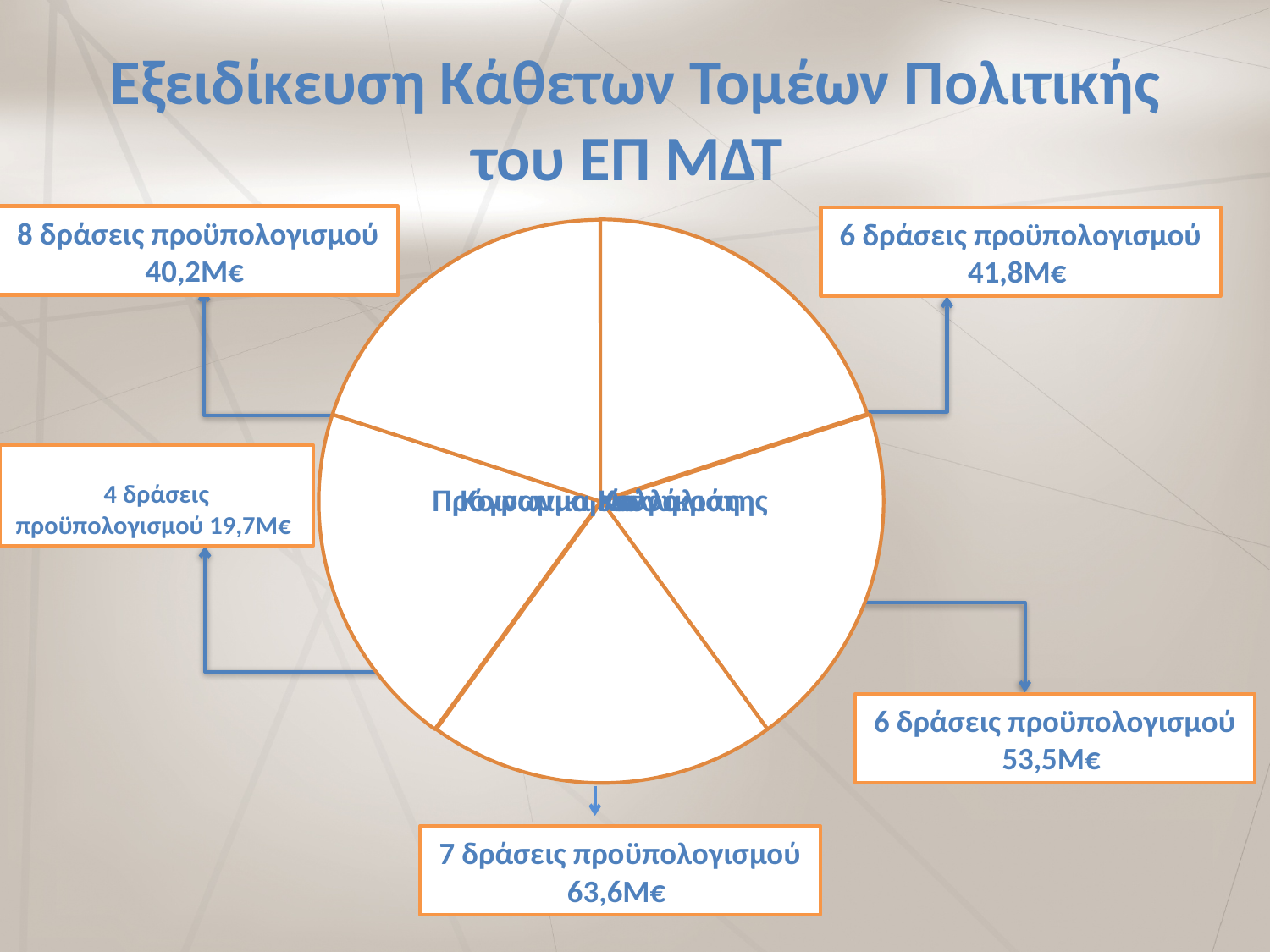

# Εξειδίκευση Κάθετων Τομέων Πολιτικής του ΕΠ ΜΔΤ
Φορολογική -Δημοσιονομική Πολιτική
Δικαιοσύνη
Υγεία
Κοινωνική Ασφάλιση
Πρόγραμμα Καλλικράτης
8 δράσεις προϋπολογισμού 40,2Μ€
6 δράσεις προϋπολογισμού 41,8Μ€
4 δράσεις προϋπολογισμού 19,7Μ€
6 δράσεις προϋπολογισμού 53,5Μ€
7 δράσεις προϋπολογισμού 63,6Μ€